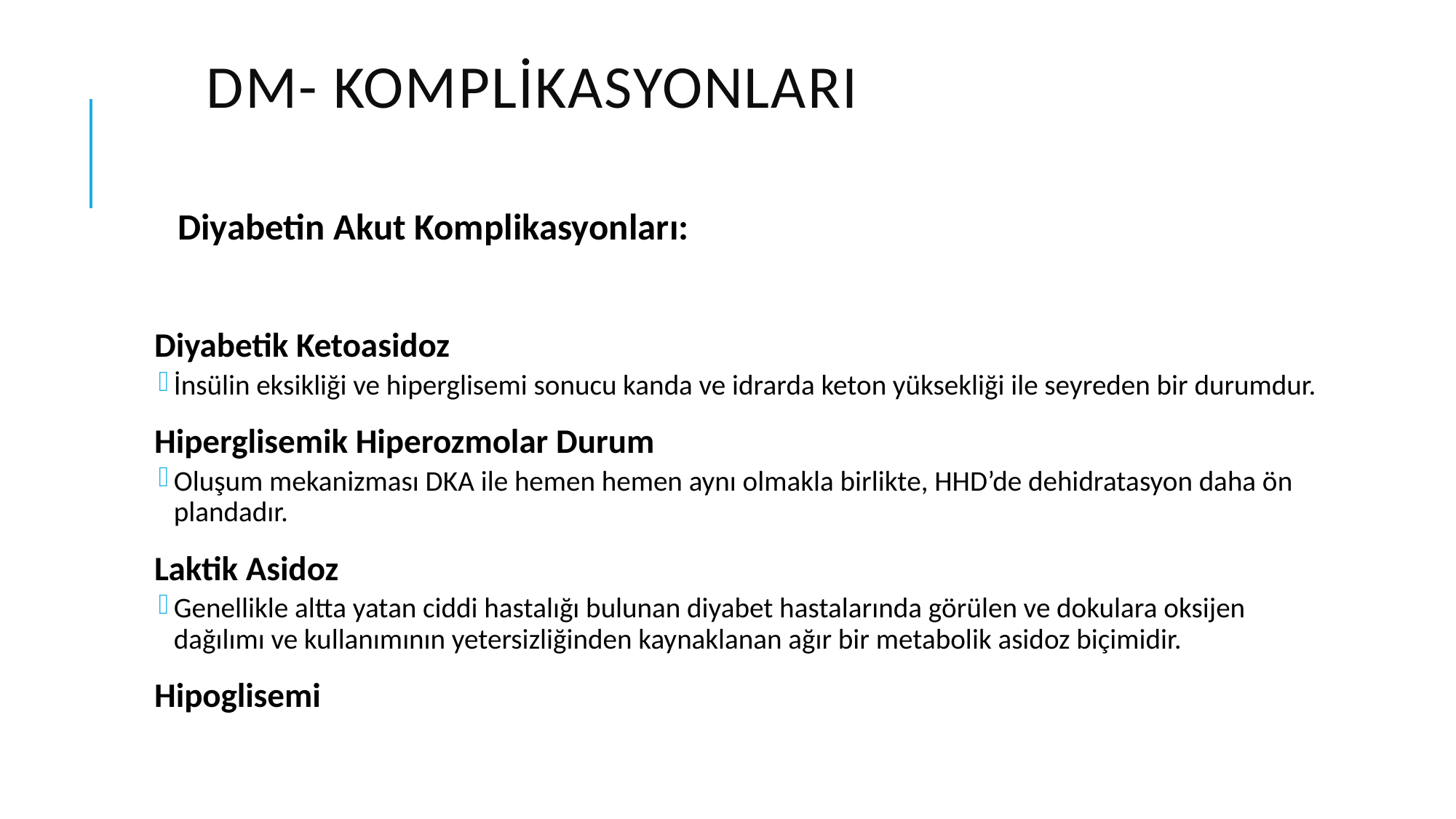

# DM- Komplikasyonları
    Diyabetin Akut Komplikasyonları:

Diyabetik Ketoasidoz
İnsülin eksikliği ve hiperglisemi sonucu kanda ve idrarda keton yüksekliği ile seyreden bir durumdur.
Hiperglisemik Hiperozmolar Durum
Oluşum mekanizması DKA ile hemen hemen aynı olmakla birlikte, HHD’de dehidratasyon daha ön plandadır.
Laktik Asidoz
Genellikle altta yatan ciddi hastalığı bulunan diyabet hastalarında görülen ve dokulara oksijen dağılımı ve kullanımının yetersizliğinden kaynaklanan ağır bir metabolik asidoz biçimidir.
Hipoglisemi